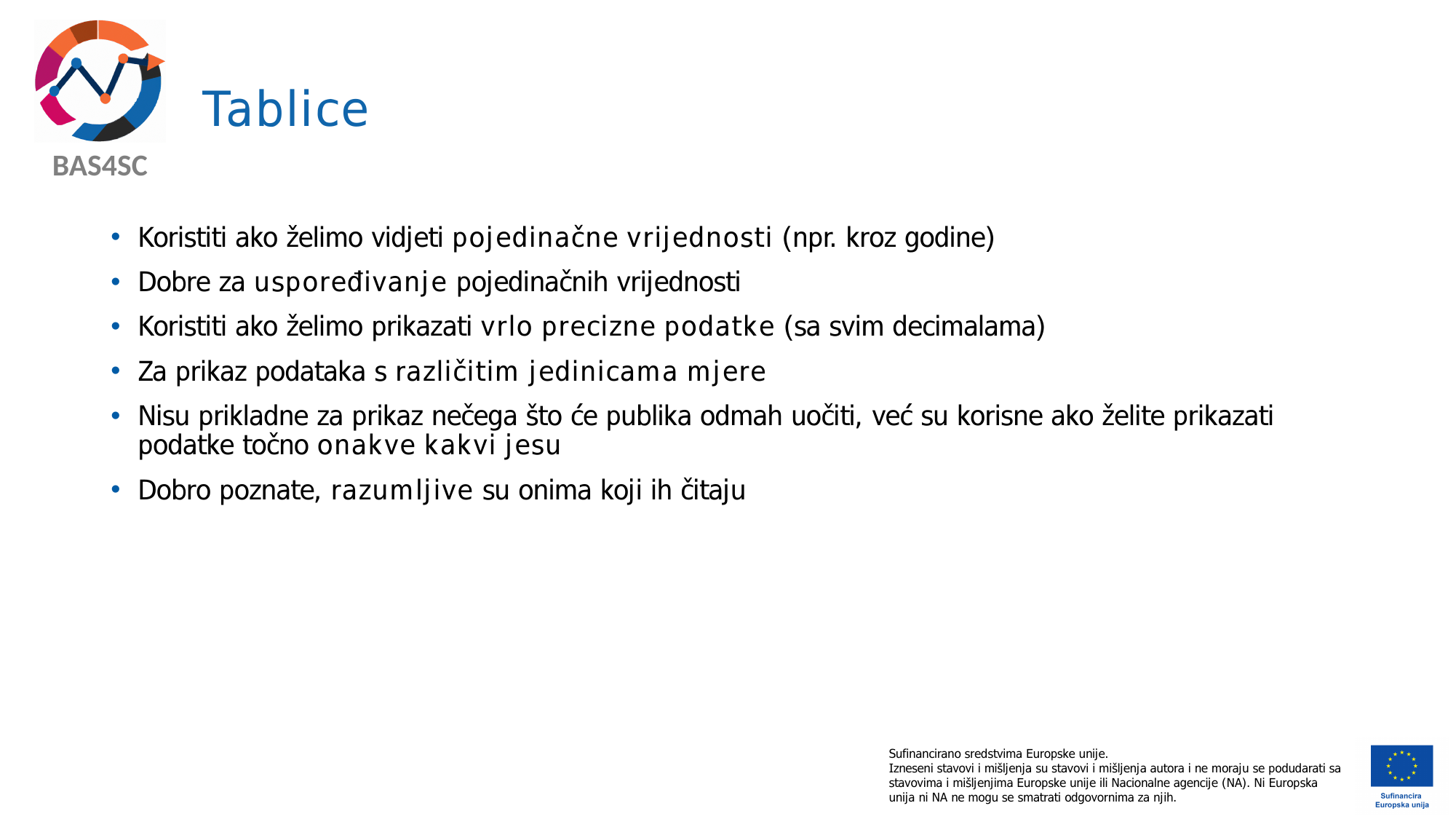

# Tablice
Koristiti ako želimo vidjeti pojedinačne vrijednosti (npr. kroz godine)
Dobre za uspoređivanje pojedinačnih vrijednosti
Koristiti ako želimo prikazati vrlo precizne podatke (sa svim decimalama)
Za prikaz podataka s različitim jedinicama mjere
Nisu prikladne za prikaz nečega što će publika odmah uočiti, već su korisne ako želite prikazati podatke točno onakve kakvi jesu
Dobro poznate, razumljive su onima koji ih čitaju